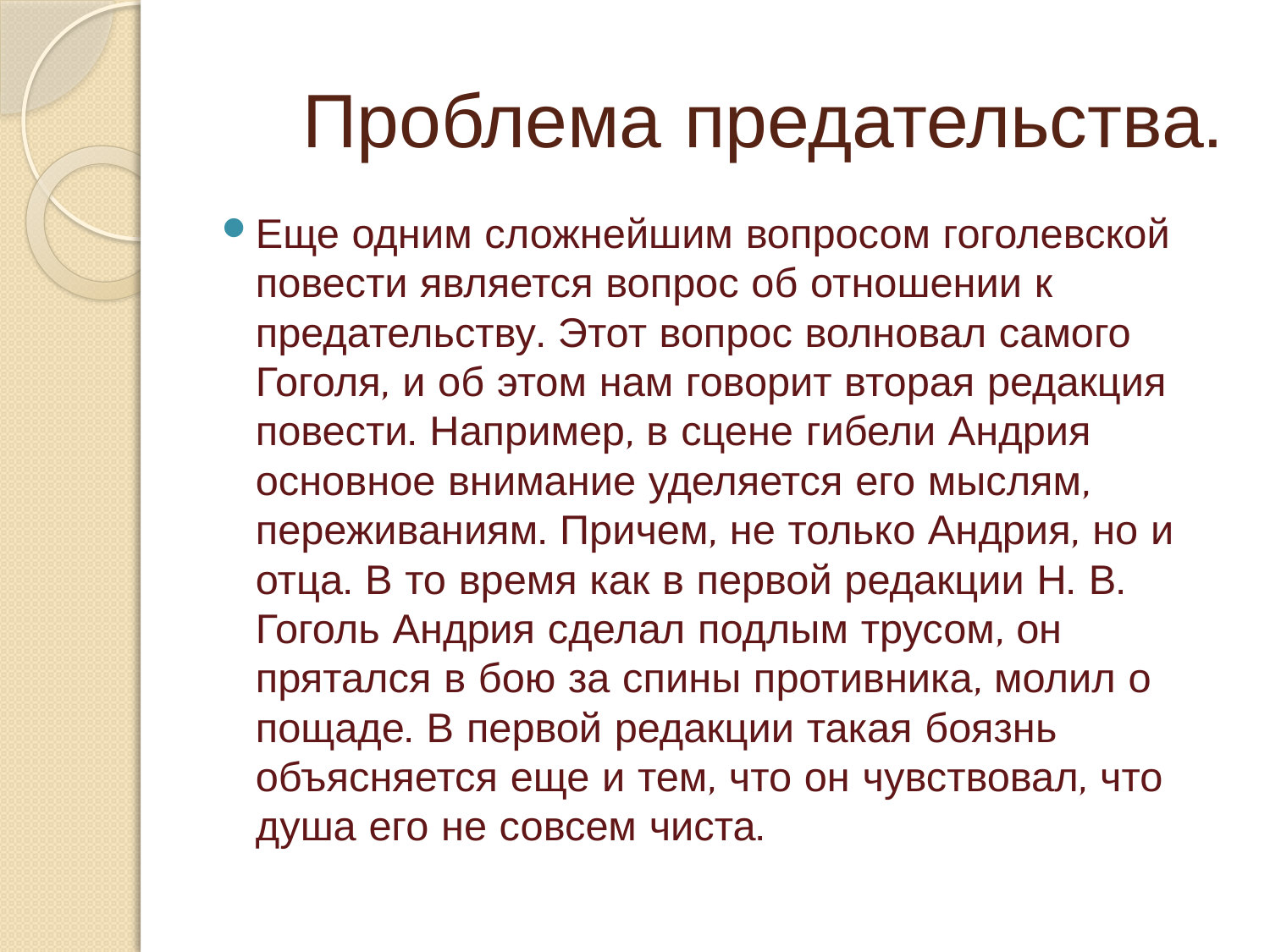

# Проблема предательства.
Еще одним сложнейшим вопросом гоголевской повести является вопрос об отношении к предательству. Этот вопрос волновал самого Гоголя, и об этом нам говорит вторая редакция повести. Например, в сцене гибели Андрия основное внимание уделяется его мыслям, переживаниям. Причем, не только Андрия, но и отца. В то время как в первой редакции Н. В. Гоголь Андрия сделал подлым трусом, он прятался в бою за спины противника, молил о пощаде. В первой редакции такая боязнь объясняется еще и тем, что он чувствовал, что душа его не совсем чиста.